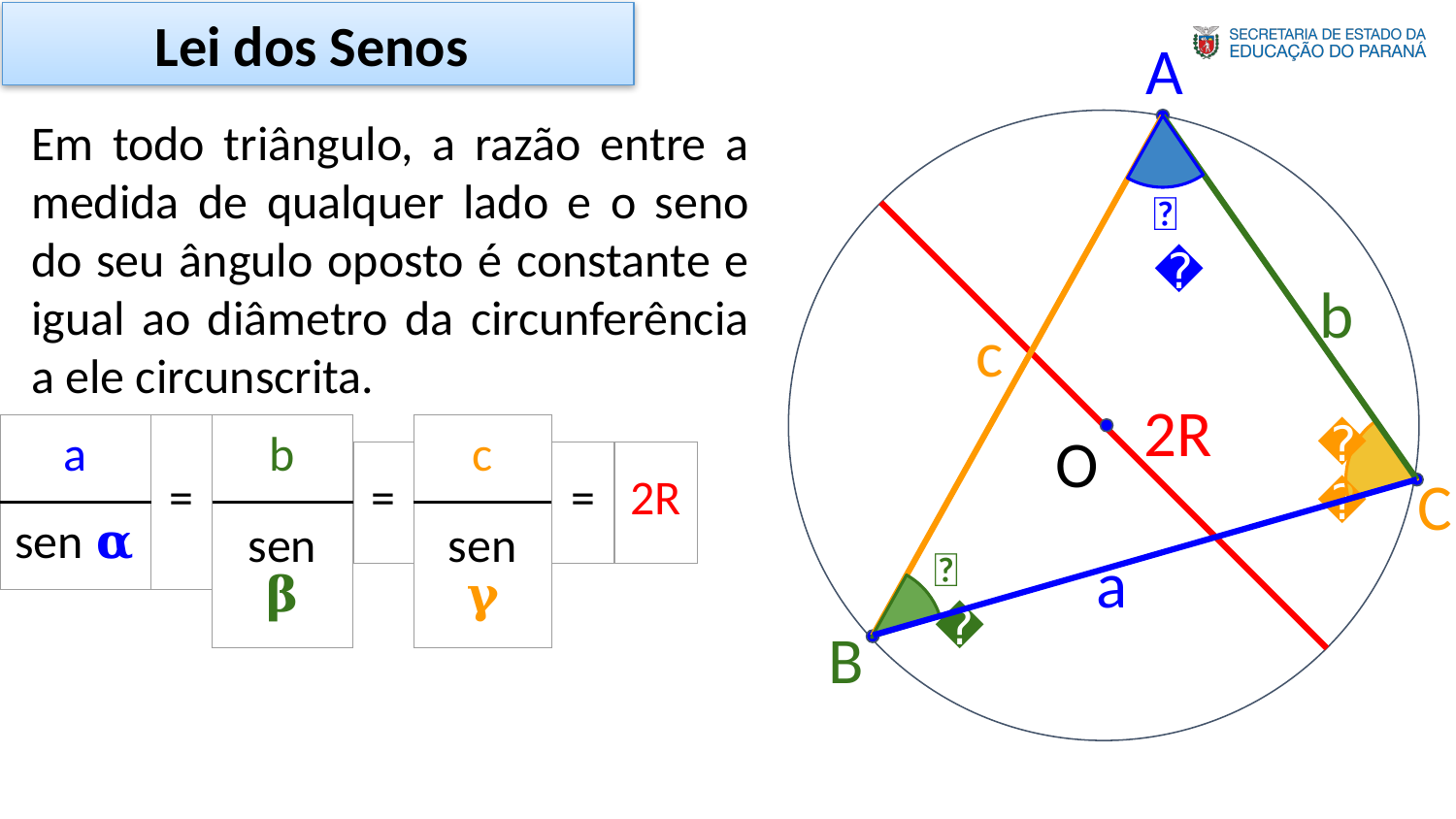

Lei dos Senos
A

𝛂
a
Em todo triângulo, a razão entre a medida de qualquer lado e o seno do seu ângulo oposto é constante e igual ao diâmetro da circunferência a ele circunscrita.

2R
O

b
𝛃

B
c
𝛄

C
| a | = |
| --- | --- |
| sen 𝛂 |  |
| b |
| --- |
| sen 𝛃 |
| c |
| --- |
| sen 𝛄 |
| = |
| --- |
|  |
| = | 2R |
| --- | --- |
|  |  |